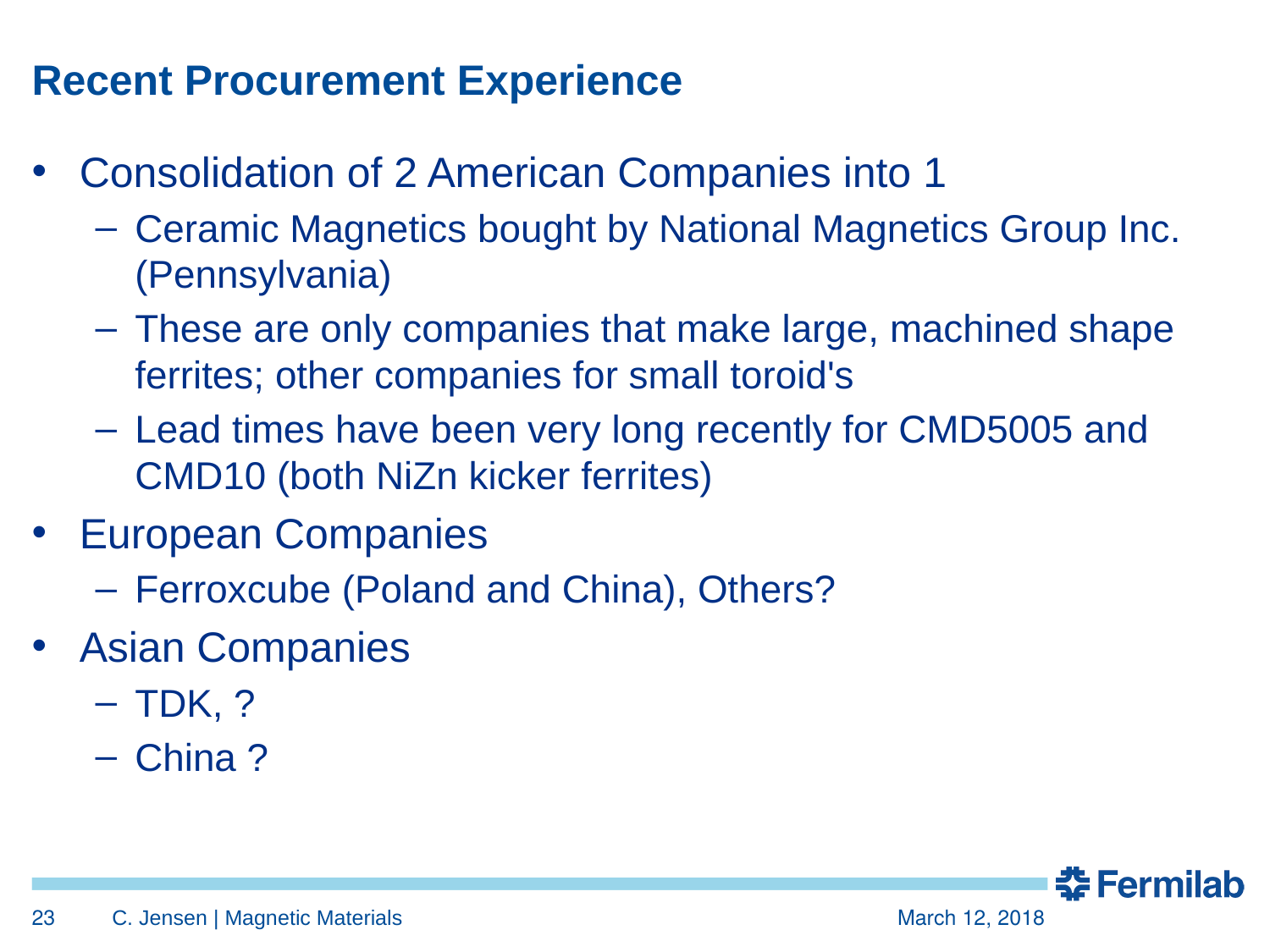

# Recent Procurement Experience
Consolidation of 2 American Companies into 1
Ceramic Magnetics bought by National Magnetics Group Inc. (Pennsylvania)
These are only companies that make large, machined shape ferrites; other companies for small toroid's
Lead times have been very long recently for CMD5005 and CMD10 (both NiZn kicker ferrites)
European Companies
Ferroxcube (Poland and China), Others?
Asian Companies
TDK, ?
China ?
23
C. Jensen | Magnetic Materials
March 12, 2018